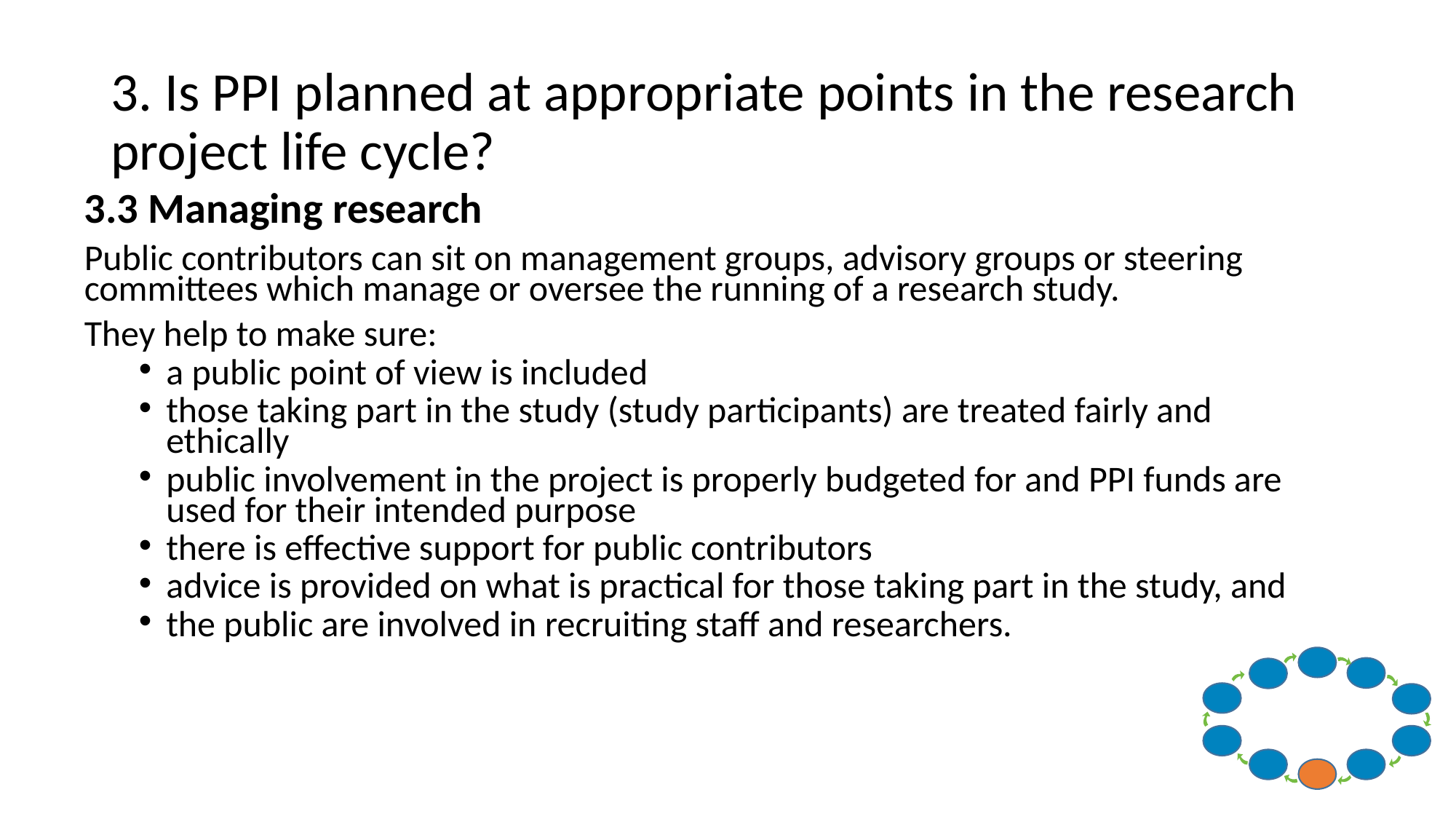

# 3. Is PPI planned at appropriate points in the research project life cycle?
3.3 Managing research
Public contributors can sit on management groups, advisory groups or steering committees which manage or oversee the running of a research study.
They help to make sure:
a public point of view is included
those taking part in the study (study participants) are treated fairly and ethically
public involvement in the project is properly budgeted for and PPI funds are used for their intended purpose
there is effective support for public contributors
advice is provided on what is practical for those taking part in the study, and
the public are involved in recruiting staff and researchers.